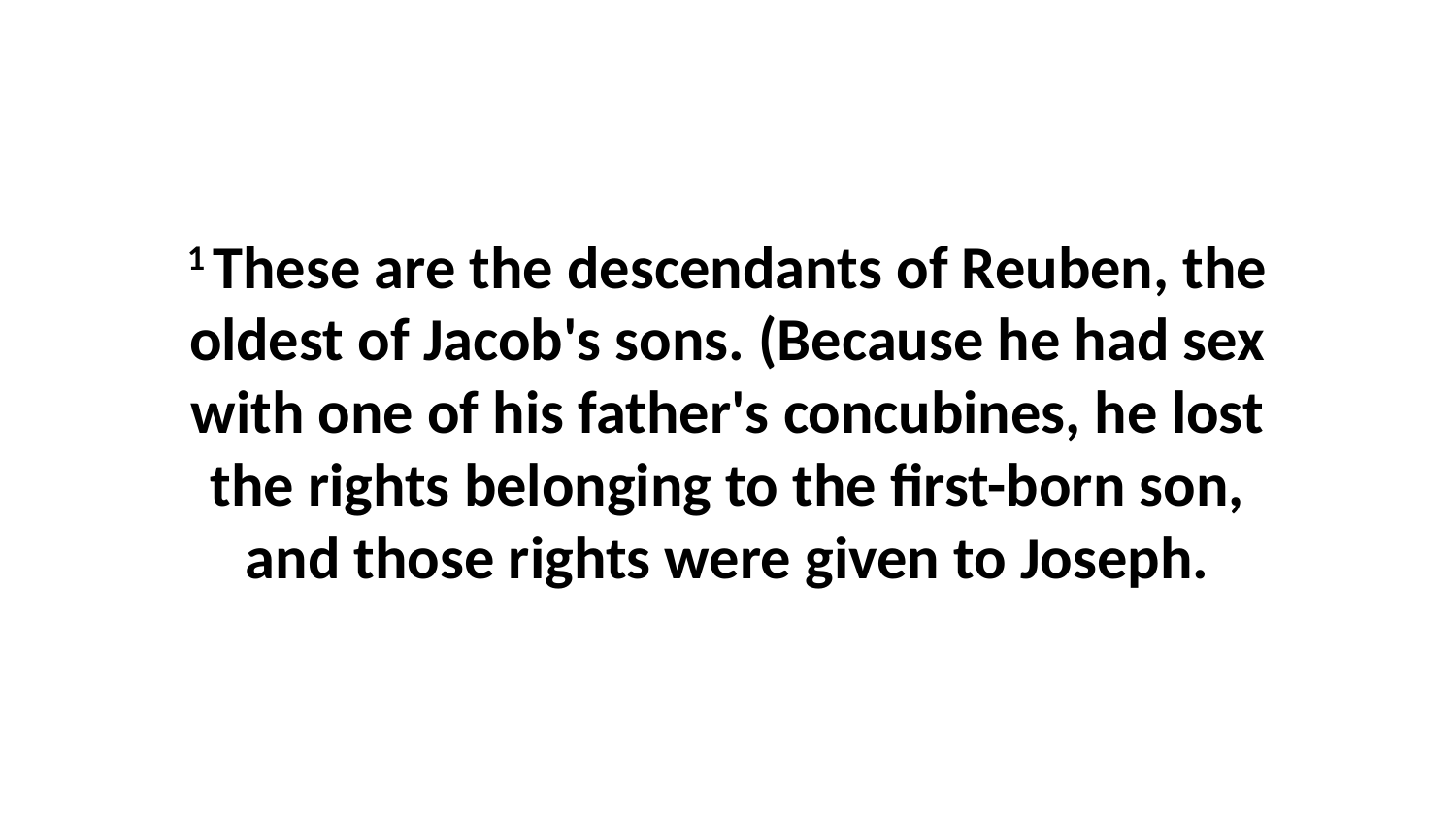

1 These are the descendants of Reuben, the oldest of Jacob's sons. (Because he had sex with one of his father's concubines, he lost the rights belonging to the first-born son, and those rights were given to Joseph.